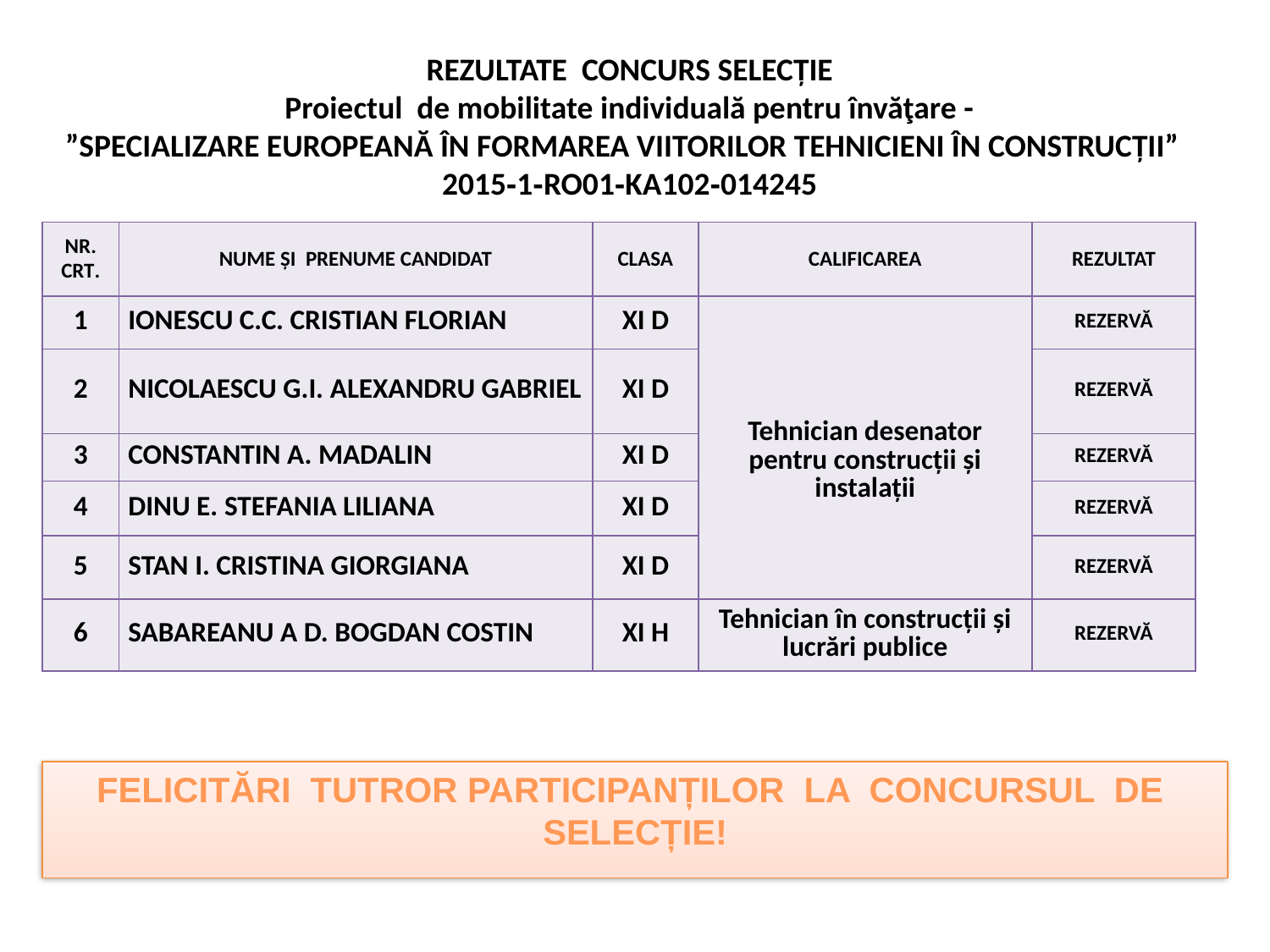

REZULTATE  CONCURS SELECȚIE
Proiectul  de mobilitate individuală pentru învăţare -
”SPECIALIZARE EUROPEANĂ ÎN FORMAREA VIITORILOR TEHNICIENI ÎN CONSTRUCȚII”
2015‐1‐RO01‐KA102‐014245

| NR. CRT. | NUME ȘI PRENUME CANDIDAT | CLASA | CALIFICAREA | REZULTAT |
| --- | --- | --- | --- | --- |
| 1 | IONESCU C.C. CRISTIAN FLORIAN | XI D | Tehnician desenator pentru construcții și instalații | REZERVĂ |
| 2 | NICOLAESCU G.I. ALEXANDRU GABRIEL | XI D |  | REZERVĂ |
|  |  |  |  | REZERVĂ |
| 3 | CONSTANTIN A. MADALIN | XI D |  |  |
| 4 | DINU E. STEFANIA LILIANA | XI D |  | REZERVĂ |
| 5 | STAN I. CRISTINA GIORGIANA | XI D |  | REZERVĂ |
| 6 | SABAREANU A D. BOGDAN COSTIN | XI H | Tehnician în construcții și lucrări publice | REZERVĂ |
FELICITĂRI  TUTROR PARTICIPANȚILOR  LA  CONCURSUL  DE  SELECȚIE!